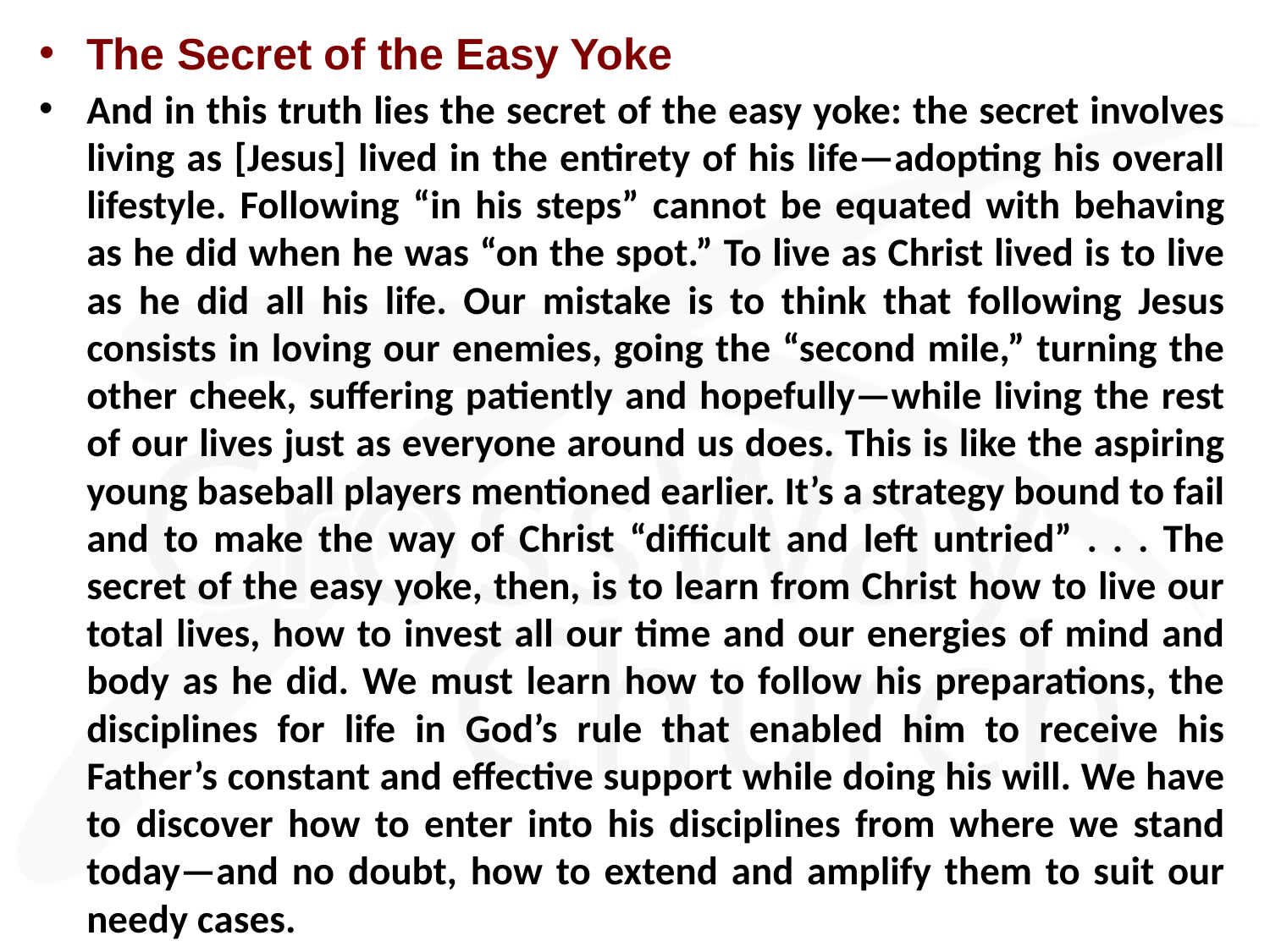

The Secret of the Easy Yoke
And in this truth lies the secret of the easy yoke: the secret involves living as [Jesus] lived in the entirety of his life—adopting his overall lifestyle. Following “in his steps” cannot be equated with behaving as he did when he was “on the spot.” To live as Christ lived is to live as he did all his life. Our mistake is to think that following Jesus consists in loving our enemies, going the “second mile,” turning the other cheek, suffering patiently and hopefully—while living the rest of our lives just as everyone around us does. This is like the aspiring young baseball players mentioned earlier. It’s a strategy bound to fail and to make the way of Christ “difficult and left untried” . . . The secret of the easy yoke, then, is to learn from Christ how to live our total lives, how to invest all our time and our energies of mind and body as he did. We must learn how to follow his preparations, the disciplines for life in God’s rule that enabled him to receive his Father’s constant and effective support while doing his will. We have to discover how to enter into his disciplines from where we stand today—and no doubt, how to extend and amplify them to suit our needy cases.
— Dallas Willard